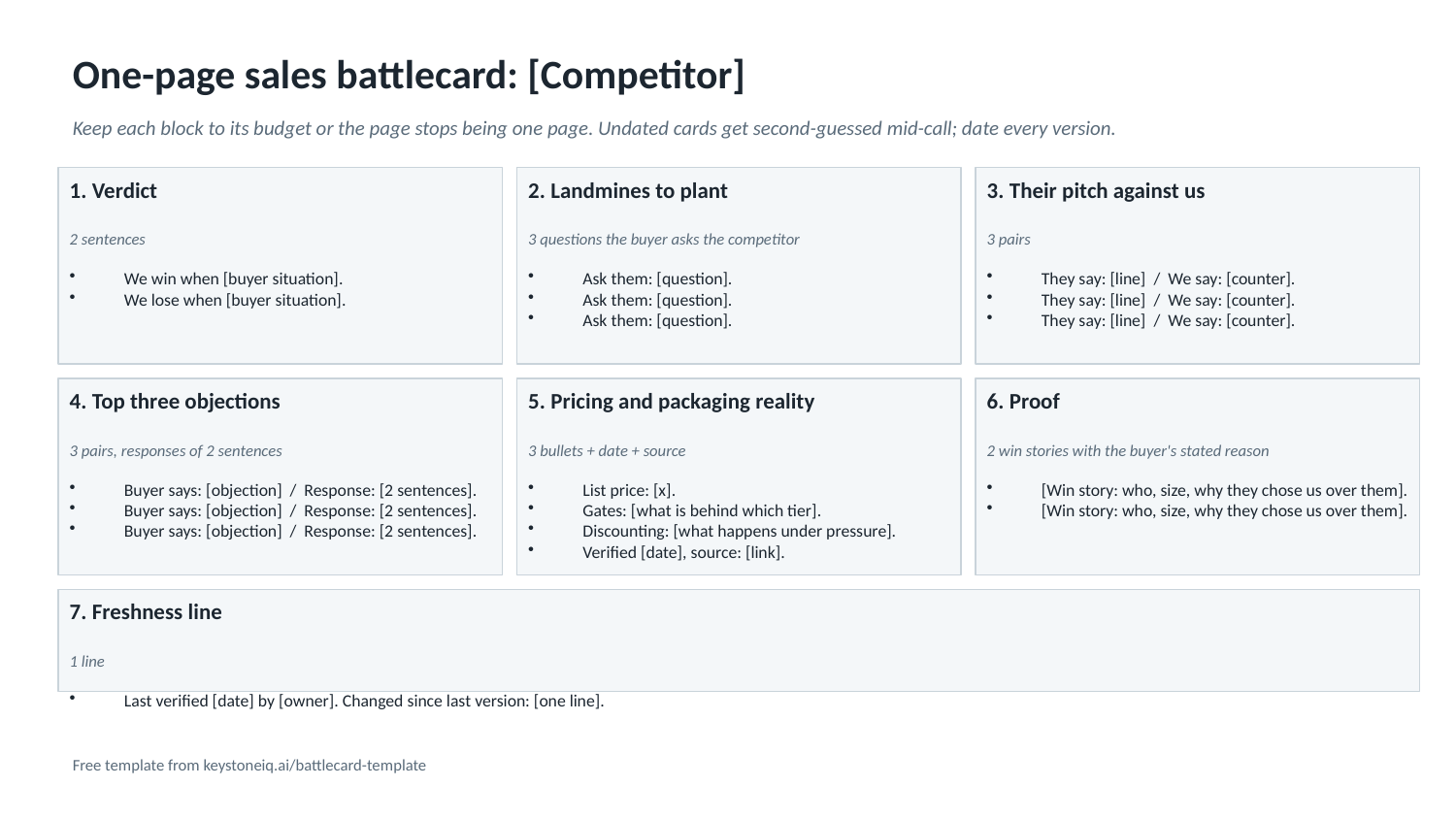

One-page sales battlecard: [Competitor]
Keep each block to its budget or the page stops being one page. Undated cards get second-guessed mid-call; date every version.

1. Verdict

2 sentences

We win when [buyer situation].
We lose when [buyer situation].
2. Landmines to plant

3 questions the buyer asks the competitor

Ask them: [question].
Ask them: [question].
Ask them: [question].
3. Their pitch against us

3 pairs

They say: [line]  /  We say: [counter].
They say: [line]  /  We say: [counter].
They say: [line]  /  We say: [counter].

4. Top three objections

3 pairs, responses of 2 sentences

Buyer says: [objection]  /  Response: [2 sentences].
Buyer says: [objection]  /  Response: [2 sentences].
Buyer says: [objection]  /  Response: [2 sentences].
5. Pricing and packaging reality

3 bullets + date + source

List price: [x].
Gates: [what is behind which tier].
Discounting: [what happens under pressure].
Verified [date], source: [link].
6. Proof

2 win stories with the buyer's stated reason

[Win story: who, size, why they chose us over them].
[Win story: who, size, why they chose us over them].

7. Freshness line

1 line

Last verified [date] by [owner]. Changed since last version: [one line].
Free template from keystoneiq.ai/battlecard-template